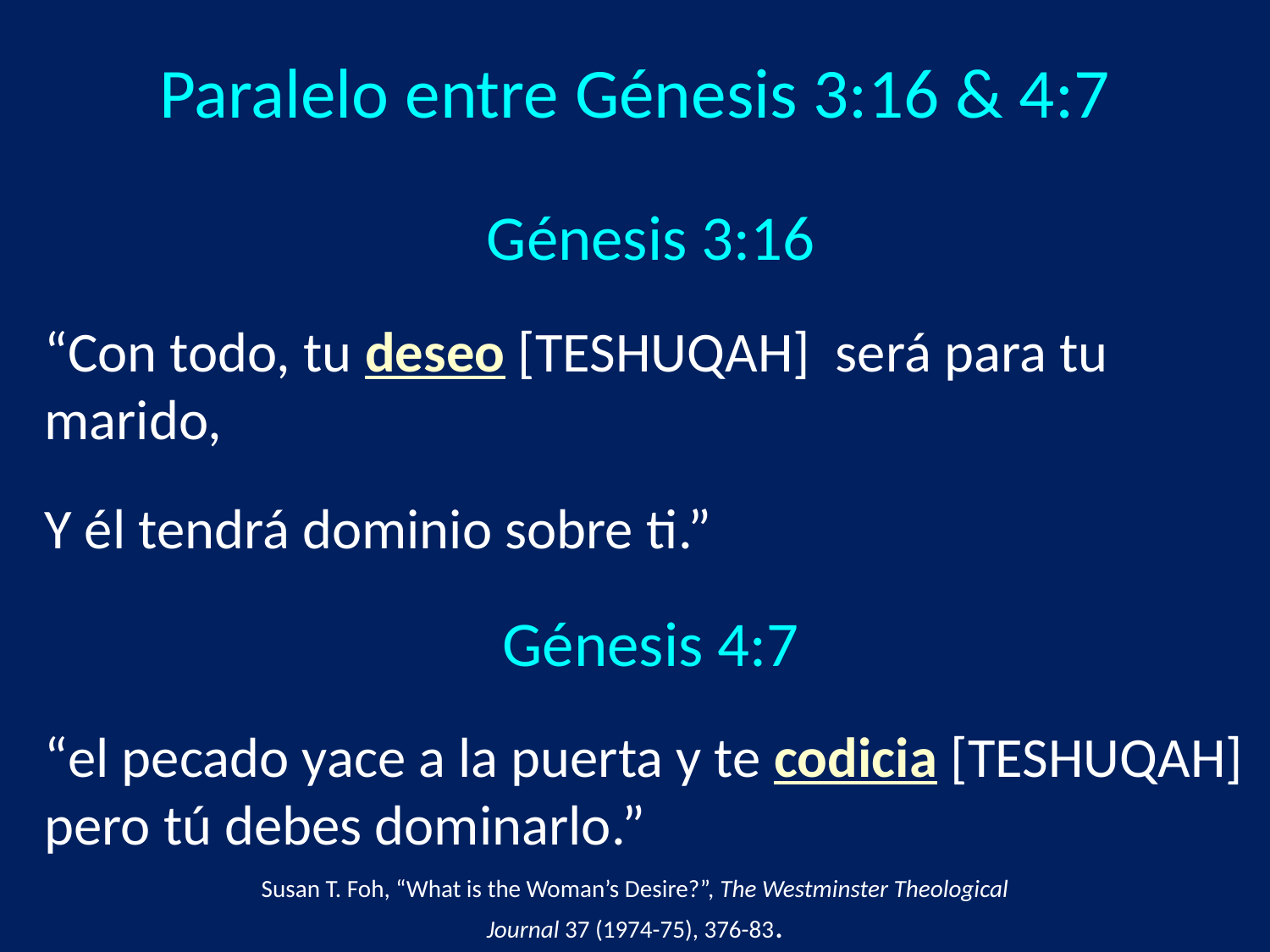

# Paralelo entre Génesis 3:16 & 4:7
Génesis 3:16
“Con todo, tu deseo [TESHUQAH]  será para tu marido,
Y él tendrá dominio sobre ti.”
Génesis 4:7
“el pecado yace a la puerta y te codicia [TESHUQAH] pero tú debes dominarlo.”

Susan T. Foh, “What is the Woman’s Desire?”, The Westminster Theological Journal 37 (1974-75), 376-83.